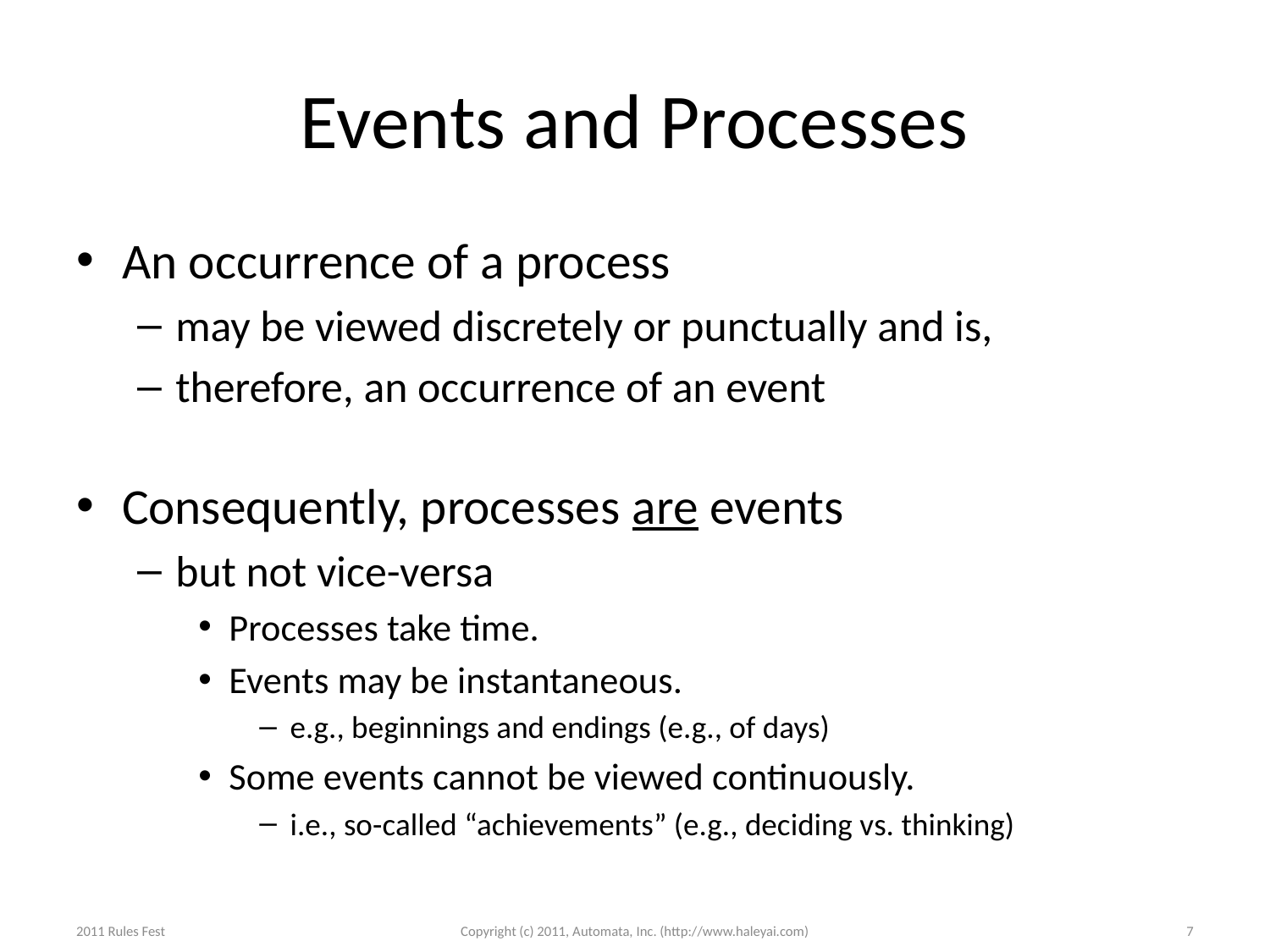

# Events and Processes
An occurrence of a process
may be viewed discretely or punctually and is,
therefore, an occurrence of an event
Consequently, processes are events
but not vice-versa
Processes take time.
Events may be instantaneous.
e.g., beginnings and endings (e.g., of days)
Some events cannot be viewed continuously.
i.e., so-called “achievements” (e.g., deciding vs. thinking)
2011 Rules Fest
Copyright (c) 2011, Automata, Inc. (http://www.haleyai.com)
7